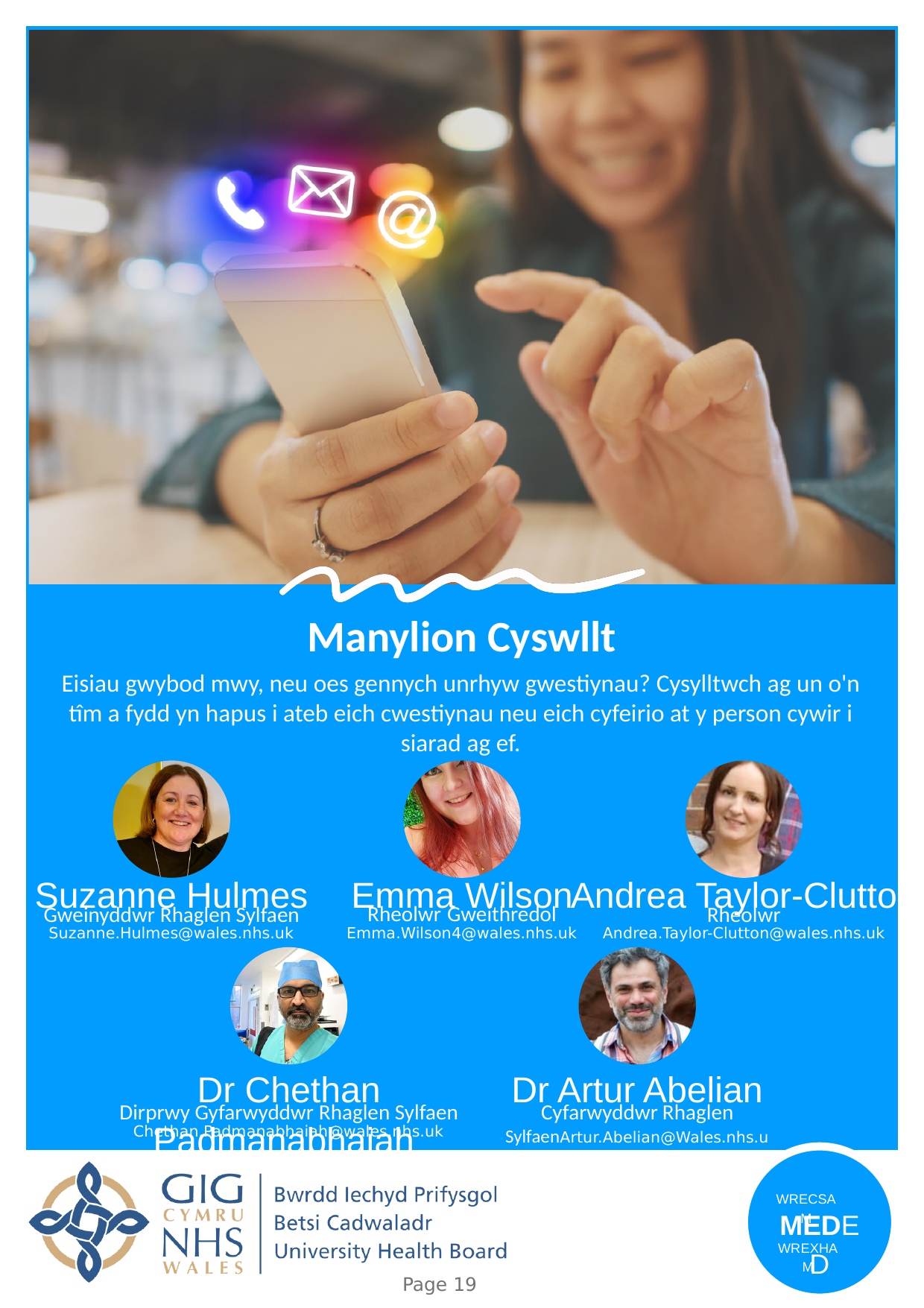

Manylion Cyswllt
Eisiau gwybod mwy, neu oes gennych unrhyw gwestiynau? Cysylltwch ag un o'n tîm a fydd yn hapus i ateb eich cwestiynau neu eich cyfeirio at y person cywir i siarad ag ef.

Suzanne Hulmes
Emma Wilson
Andrea Taylor-Clutton
Gweinyddwr Rhaglen Sylfaen
Suzanne.Hulmes@wales.nhs.uk
Rheolwr Gweithredol
Emma.Wilson4@wales.nhs.uk
Rheolwr
Andrea.Taylor-Clutton@wales.nhs.uk

Dr Chethan Padmanabhaiah
Dr Artur Abelian
Dirprwy Gyfarwyddwr Rhaglen Sylfaen
Chethan.Padmanabhaiah@wales.nhs.uk

Cyfarwyddwr Rhaglen SylfaenArtur.Abelian@Wales.nhs.uk

WRECSAM
MEDED
WREXHAM

Page 19